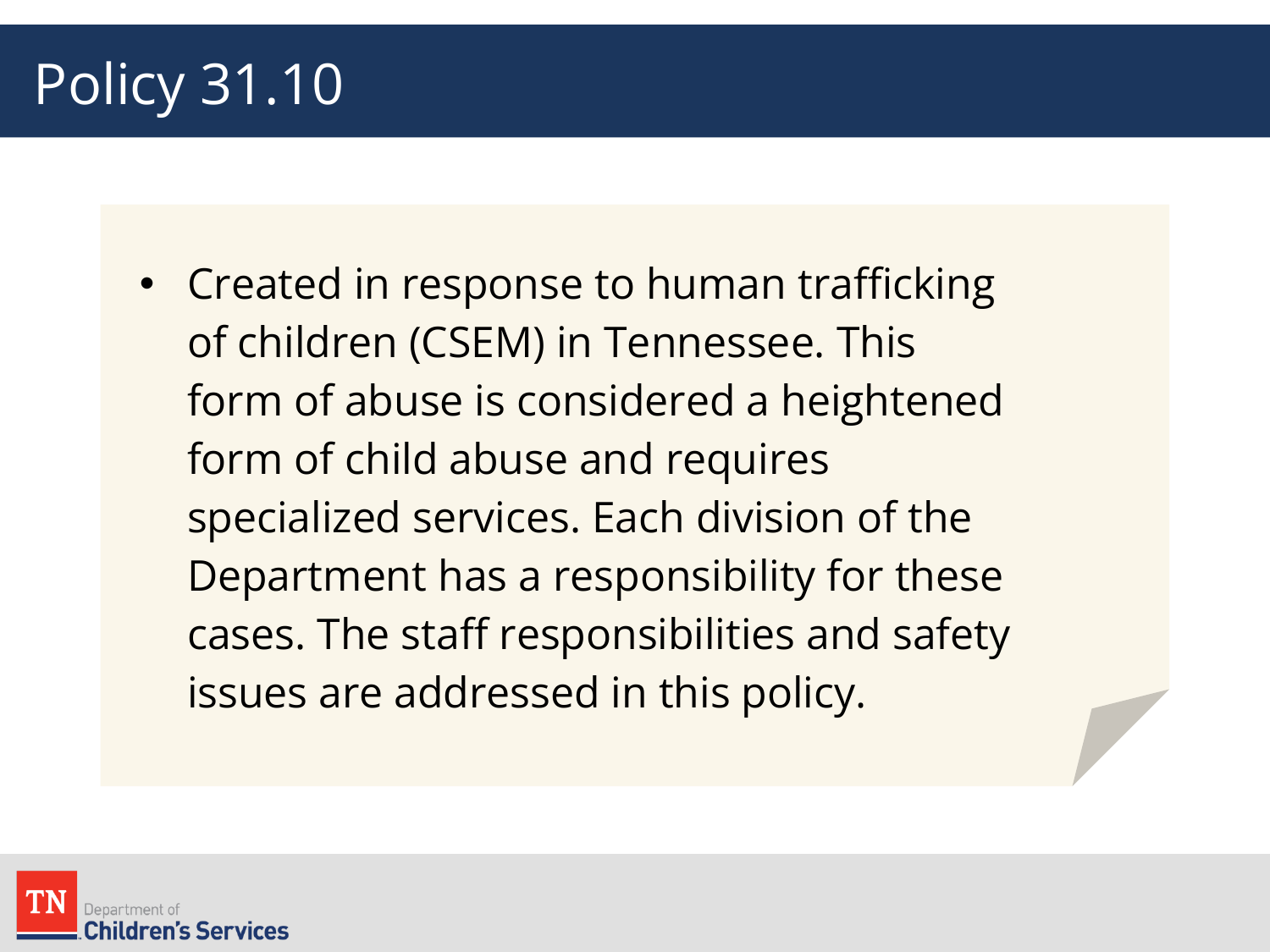

# Policy 31.10

Created in response to human trafficking of children (CSEM) in Tennessee. This form of abuse is considered a heightened form of child abuse and requires specialized services. Each division of the Department has a responsibility for these cases. The staff responsibilities and safety issues are addressed in this policy.